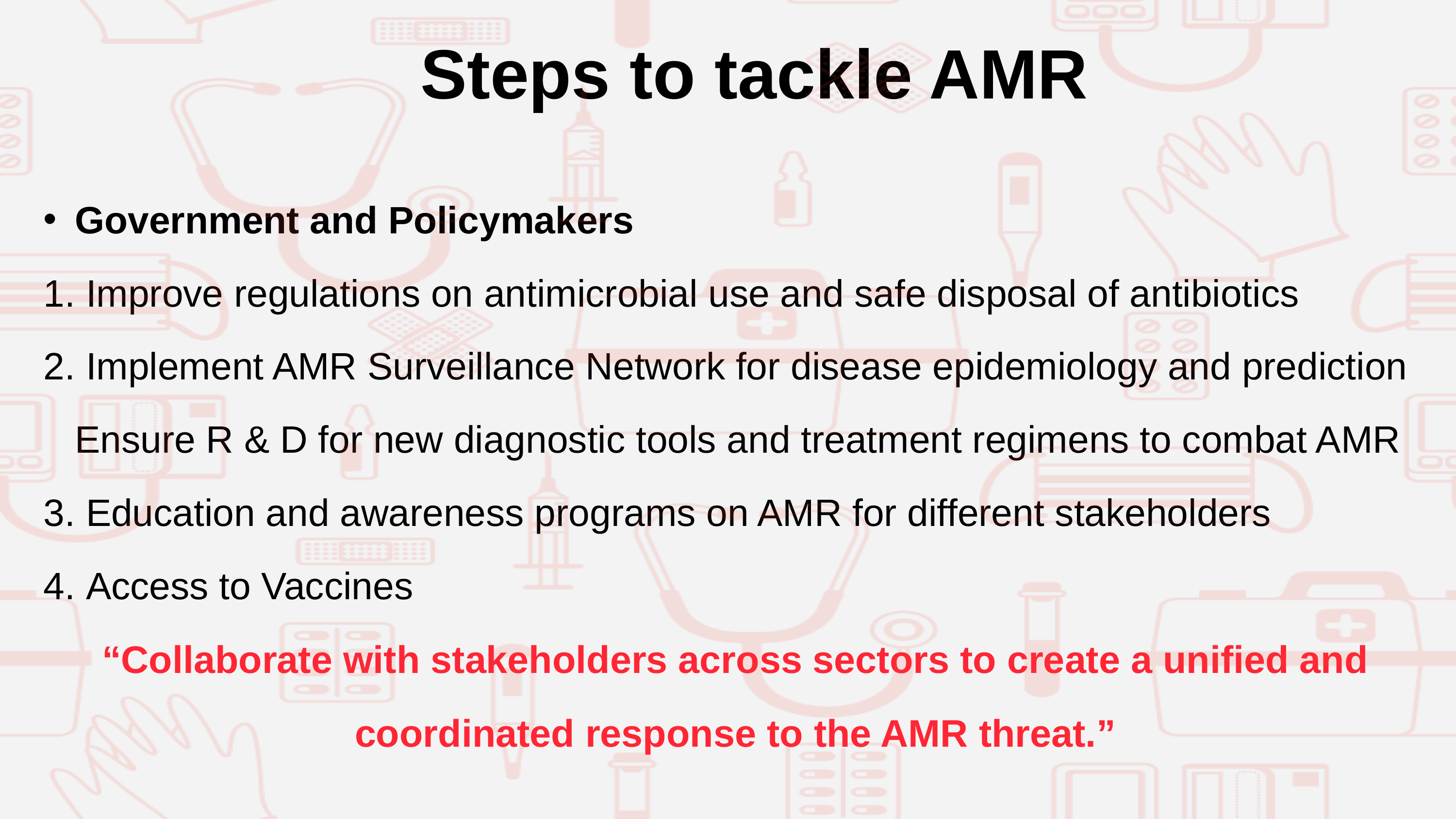

Steps to tackle AMR
Government and Policymakers
 Improve regulations on antimicrobial use and safe disposal of antibiotics
 Implement AMR Surveillance Network for disease epidemiology and prediction Ensure R & D for new diagnostic tools and treatment regimens to combat AMR
 Education and awareness programs on AMR for different stakeholders
 Access to Vaccines
“Collaborate with stakeholders across sectors to create a unified and coordinated response to the AMR threat.”